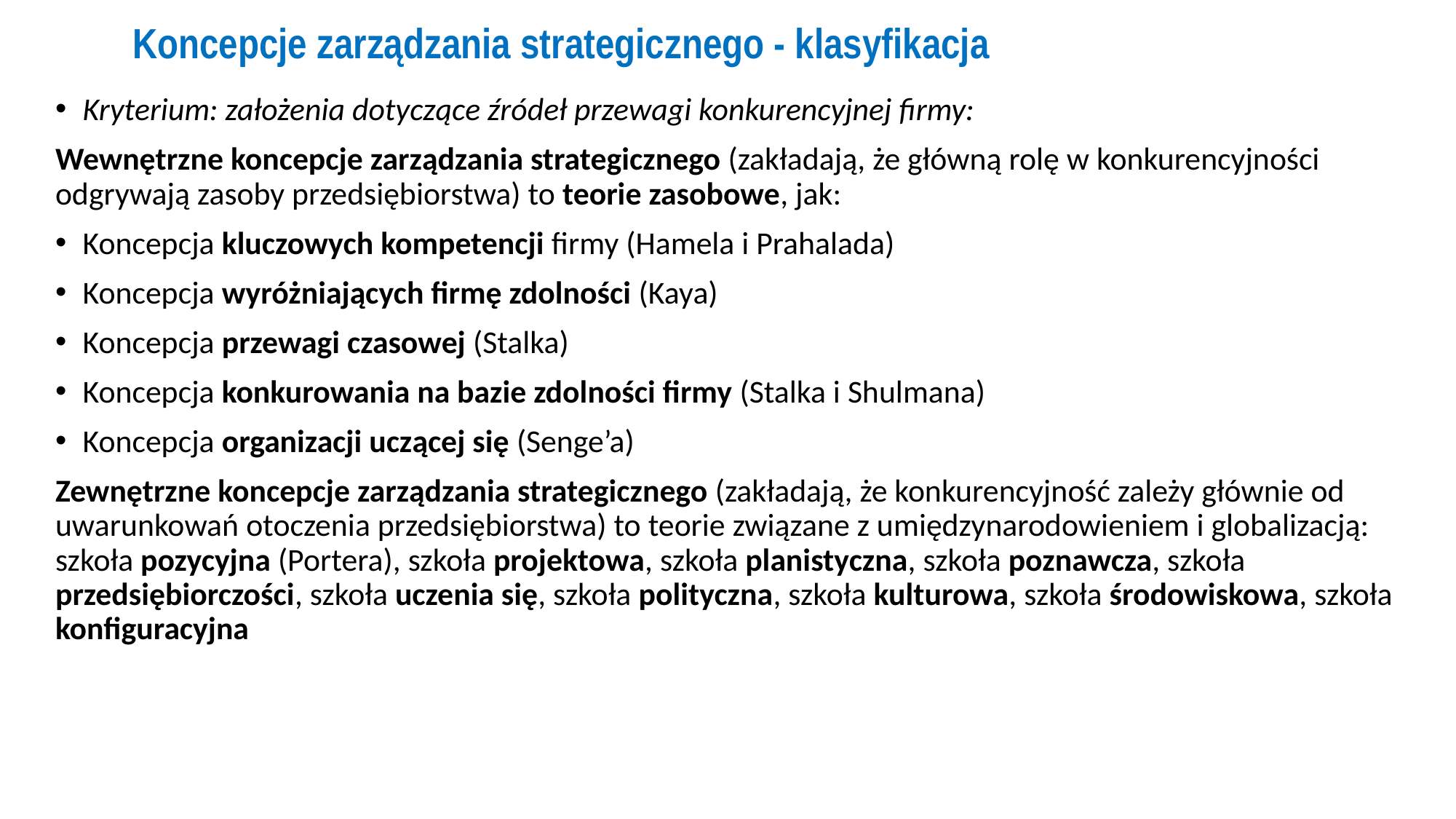

# Koncepcje zarządzania strategicznego - klasyfikacja
Kryterium: założenia dotyczące źródeł przewagi konkurencyjnej firmy:
Wewnętrzne koncepcje zarządzania strategicznego (zakładają, że główną rolę w konkurencyjności odgrywają zasoby przedsiębiorstwa) to teorie zasobowe, jak:
Koncepcja kluczowych kompetencji firmy (Hamela i Prahalada)
Koncepcja wyróżniających firmę zdolności (Kaya)
Koncepcja przewagi czasowej (Stalka)
Koncepcja konkurowania na bazie zdolności firmy (Stalka i Shulmana)
Koncepcja organizacji uczącej się (Senge’a)
Zewnętrzne koncepcje zarządzania strategicznego (zakładają, że konkurencyjność zależy głównie od uwarunkowań otoczenia przedsiębiorstwa) to teorie związane z umiędzynarodowieniem i globalizacją: szkoła pozycyjna (Portera), szkoła projektowa, szkoła planistyczna, szkoła poznawcza, szkoła przedsiębiorczości, szkoła uczenia się, szkoła polityczna, szkoła kulturowa, szkoła środowiskowa, szkoła konfiguracyjna